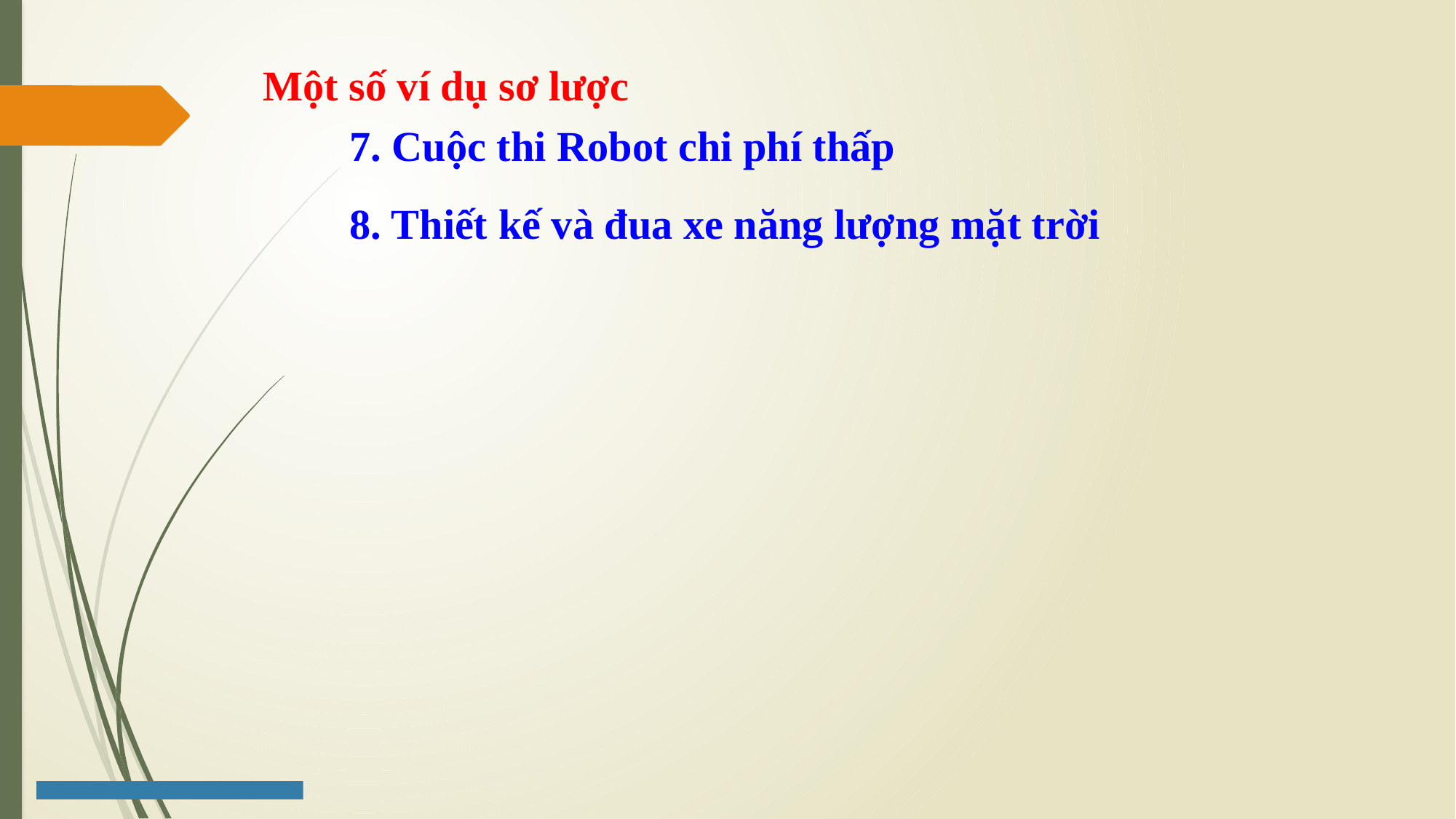

Một số ví dụ sơ lược
7. Cuộc thi Robot chi phí thấp
8. Thiết kế và đua xe năng lượng mặt trời